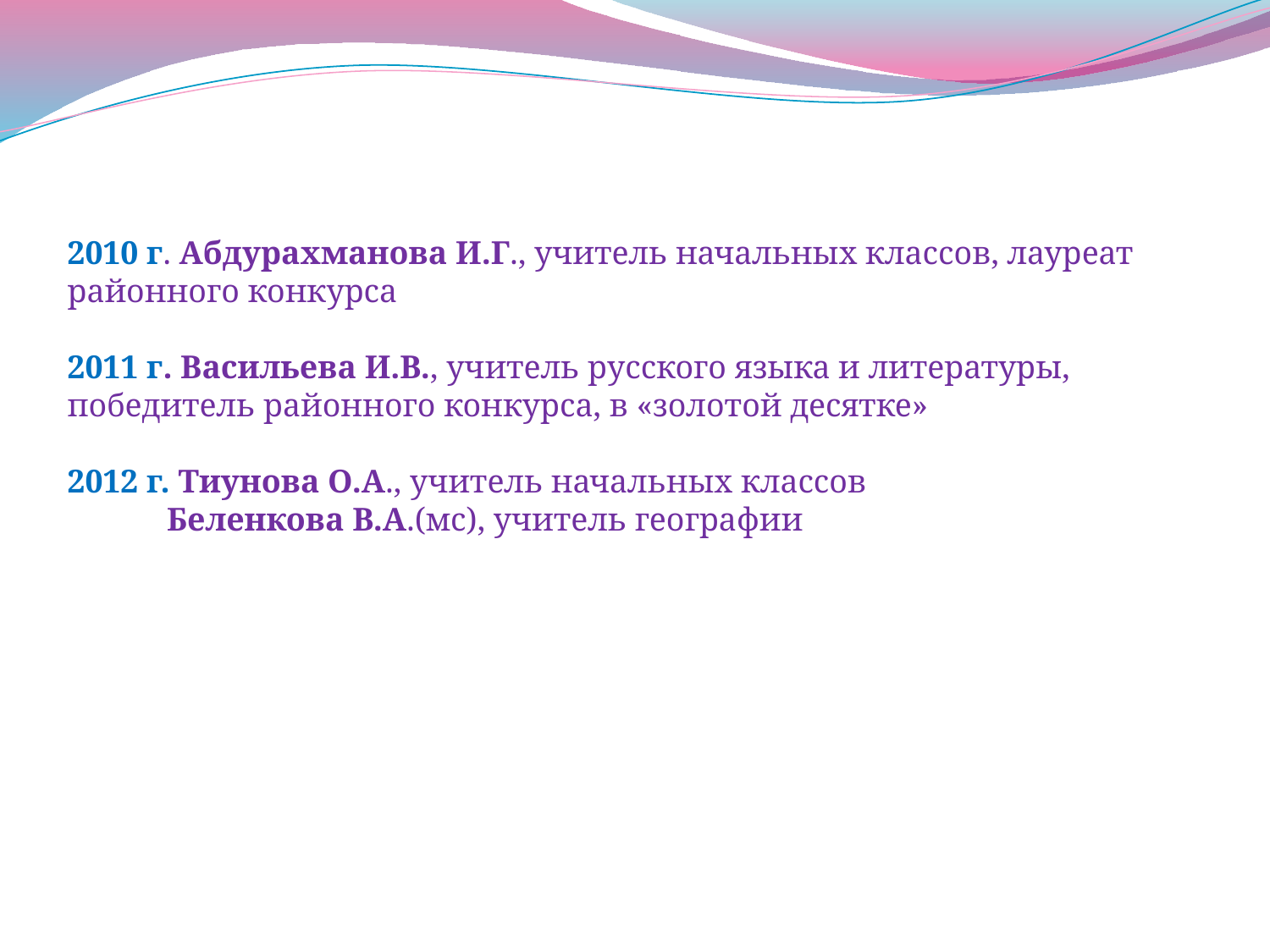

2010 г. Абдурахманова И.Г., учитель начальных классов, лауреат районного конкурса

2011 г. Васильева И.В., учитель русского языка и литературы, победитель районного конкурса, в «золотой десятке»

2012 г. Тиунова О.А., учитель начальных классов
            Беленкова В.А.(мс), учитель географии